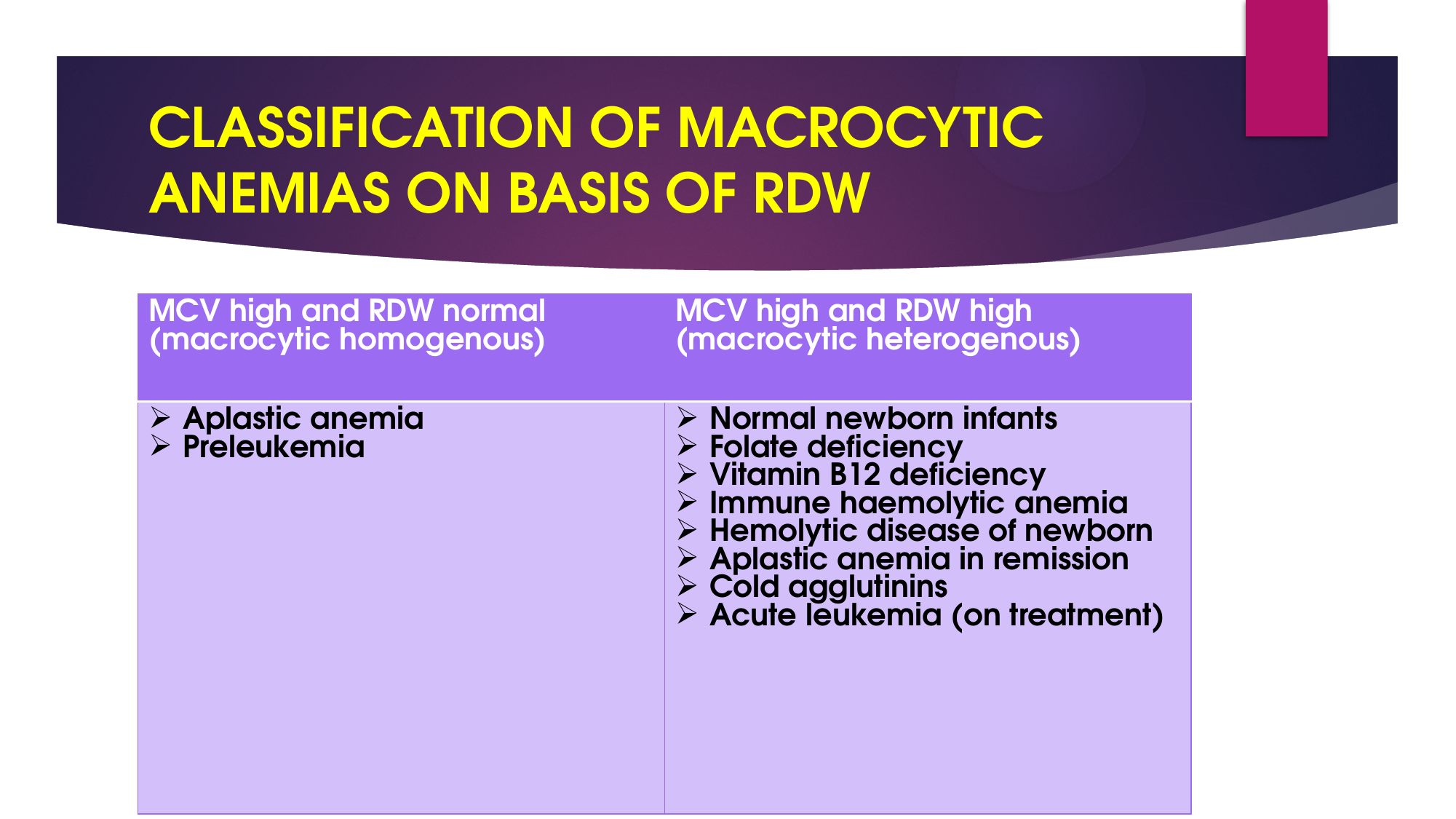

# CLASSIFICATION OF MACROCYTIC ANEMIAS ON BASIS OF RDW
| MCV high and RDW normal (macrocytic homogenous) | MCV high and RDW high (macrocytic heterogenous) |
| --- | --- |
| Aplastic anemia Preleukemia | Normal newborn infants Folate deficiency Vitamin B12 deficiency Immune haemolytic anemia Hemolytic disease of newborn Aplastic anemia in remission Cold agglutinins Acute leukemia (on treatment) |